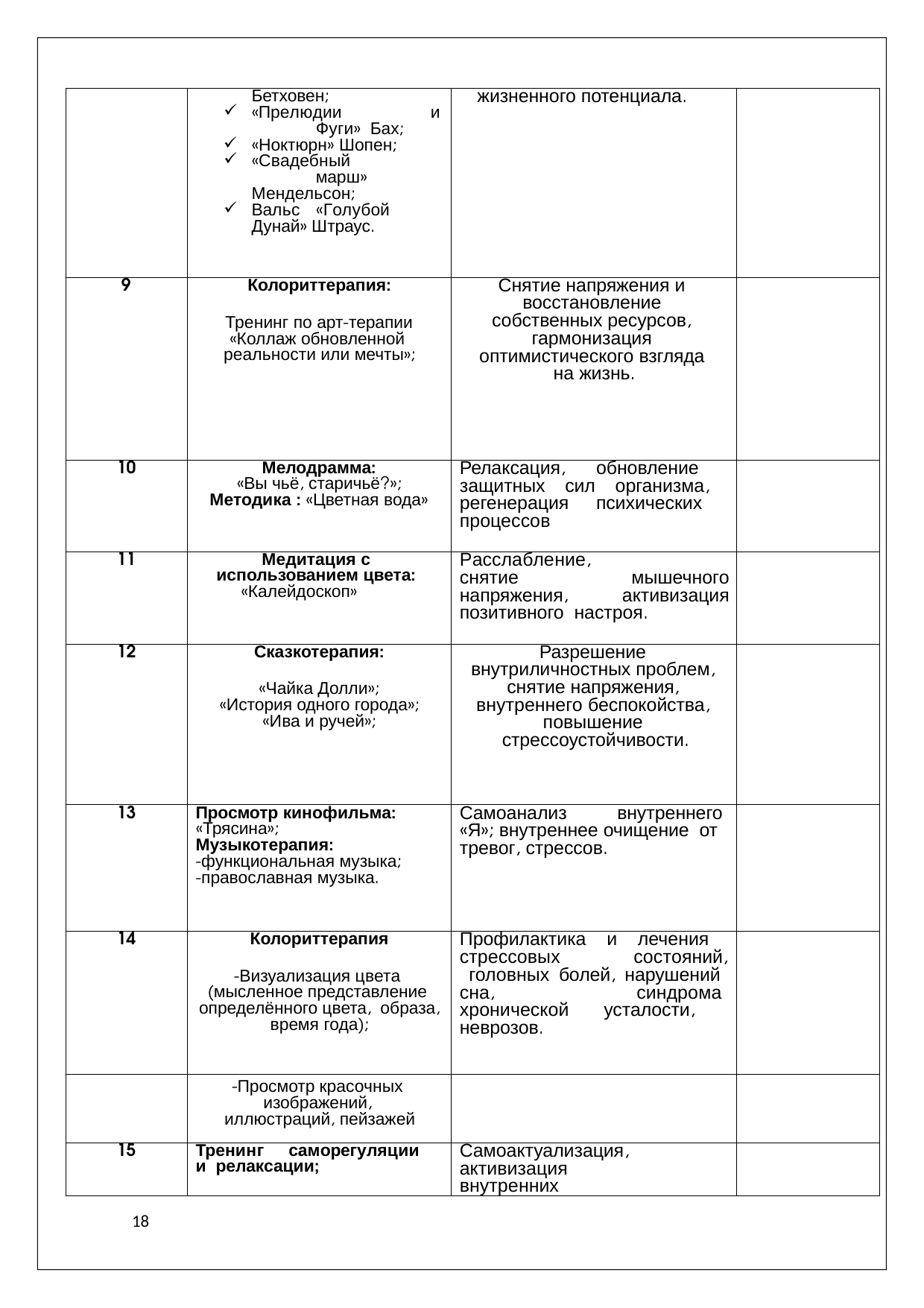

|  | Бетховен; «Прелюдии и Фуги» Бах; «Ноктюрн» Шопен; «Свадебный марш» Мендельсон; Вальс «Голубой Дунай» Штраус. | жизненного потенциала. |  |
| --- | --- | --- | --- |
| 9 | Колориттерапия: Тренинг по арт-терапии «Коллаж обновленной реальности или мечты»; | Снятие напряжения и восстановление собственных ресурсов, гармонизация оптимистического взгляда на жизнь. |  |
| 10 | Мелодрамма: «Вы чьё, старичьё?»; Методика : «Цветная вода» | Релаксация, обновление защитных сил организма, регенерация психических процессов |  |
| 11 | Медитация с использованием цвета: «Калейдоскоп» | Расслабление, снятие мышечного напряжения, активизация позитивного настроя. |  |
| 12 | Сказкотерапия: «Чайка Долли»; «История одного города»; «Ива и ручей»; | Разрешение внутриличностных проблем, снятие напряжения, внутреннего беспокойства, повышение стрессоустойчивости. |  |
| 13 | Просмотр кинофильма: «Трясина»; Музыкотерапия: -функциональная музыка; -православная музыка. | Самоанализ внутреннего «Я»; внутреннее очищение от тревог, стрессов. |  |
| 14 | Колориттерапия -Визуализация цвета (мысленное представление определённого цвета, образа, время года); | Профилактика и лечения стрессовых состояний, головных болей, нарушений сна, синдрома хронической усталости, неврозов. |  |
|  | -Просмотр красочных изображений, иллюстраций, пейзажей |  |  |
| 15 | Тренинг саморегуляции и релаксации; | Самоактуализация, активизация внутренних |  |
18